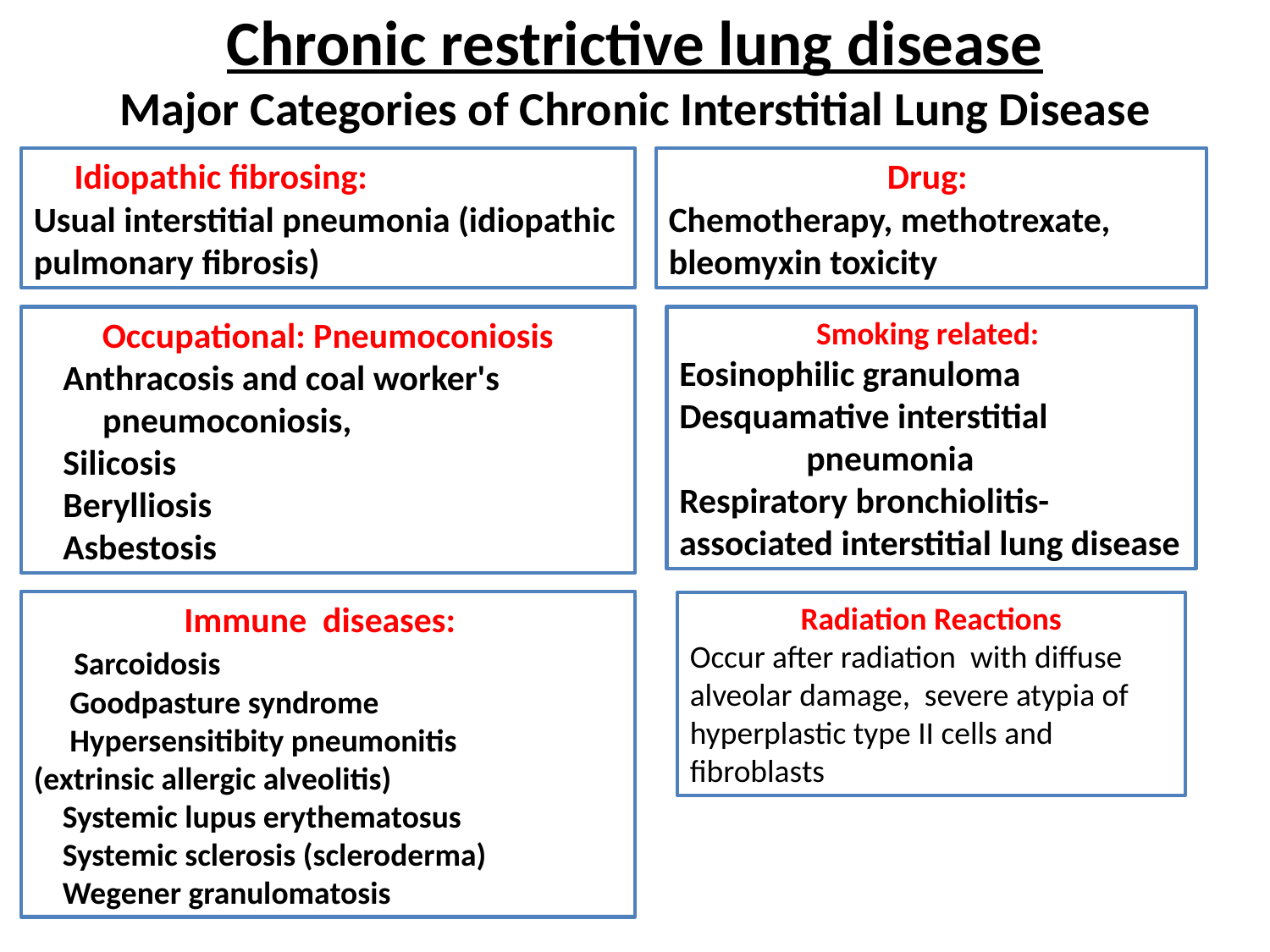

# Chronic restrictive lung disease Major Categories of Chronic Interstitial Lung Disease
Idiopathic fibrosing:
Usual interstitial pneumonia (idiopathic pulmonary fibrosis)
Drug:
Chemotherapy, methotrexate, bleomyxin toxicity
Occupational: Pneumoconiosis
Anthracosis and coal worker's pneumoconiosis,
Silicosis
Berylliosis
Asbestosis
Smoking related:
Eosinophilic granuloma
Desquamative interstitial    	pneumonia
Respiratory bronchiolitis-associated interstitial lung disease
Immune  diseases:
     Sarcoidosis
     Goodpasture syndrome
     Hypersensitibity pneumonitis     	(extrinsic allergic alveolitis)
    Systemic lupus erythematosus
    Systemic sclerosis (scleroderma)
    Wegener granulomatosis
Radiation Reactions
Occur after radiation  with diffuse alveolar damage,  severe atypia of hyperplastic type II cells and fibroblasts